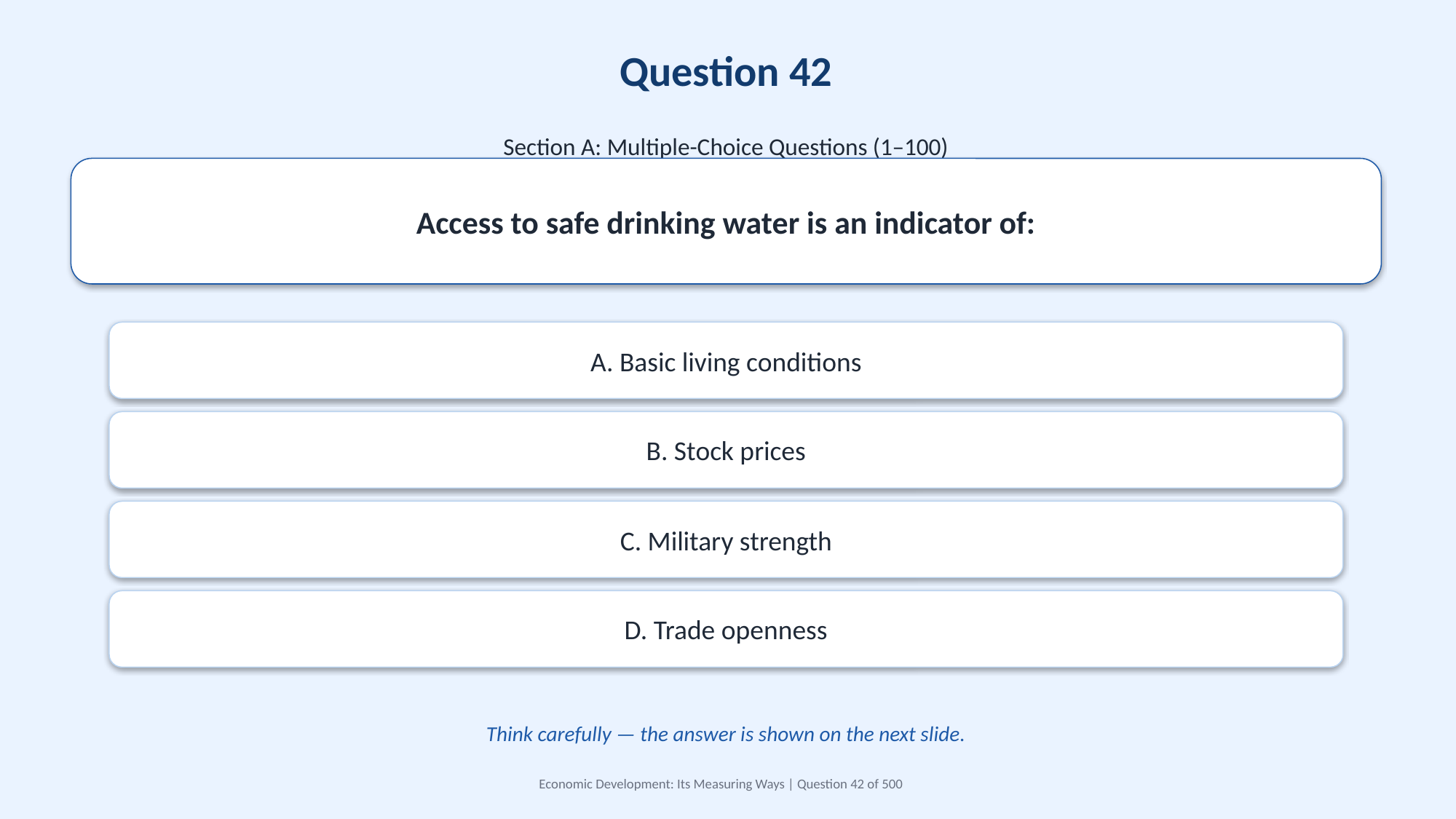

Question 42
Section A: Multiple-Choice Questions (1–100)
Access to safe drinking water is an indicator of:
A. Basic living conditions
B. Stock prices
C. Military strength
D. Trade openness
Think carefully — the answer is shown on the next slide.
Economic Development: Its Measuring Ways | Question 42 of 500